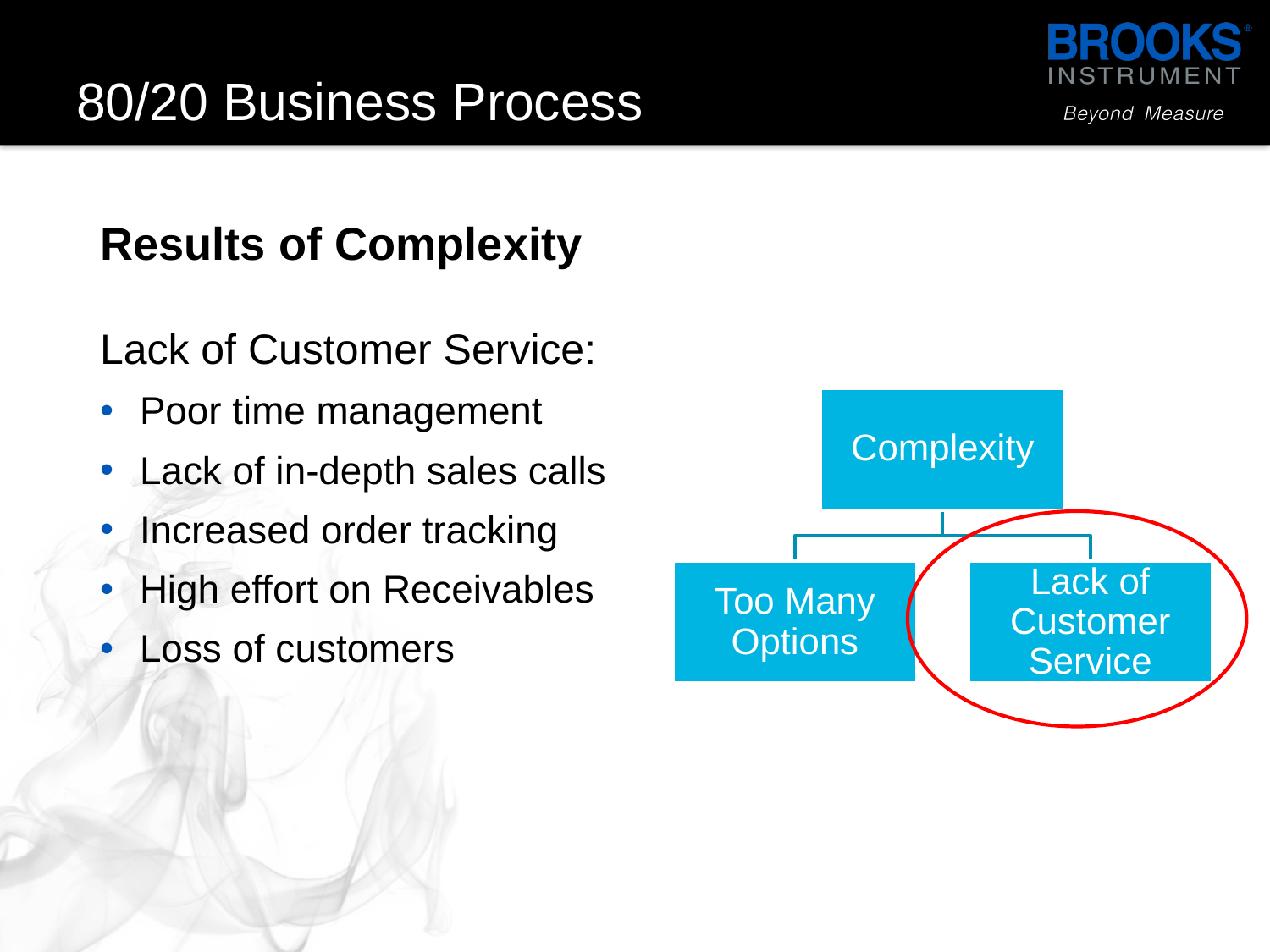

# 80/20 Business Process
Results of Complexity

Lack of Customer Service:
Poor time management
Lack of in-depth sales calls
Increased order tracking
High effort on Receivables
Loss of customers
Complexity
Too Many Options
Lack of Customer Service